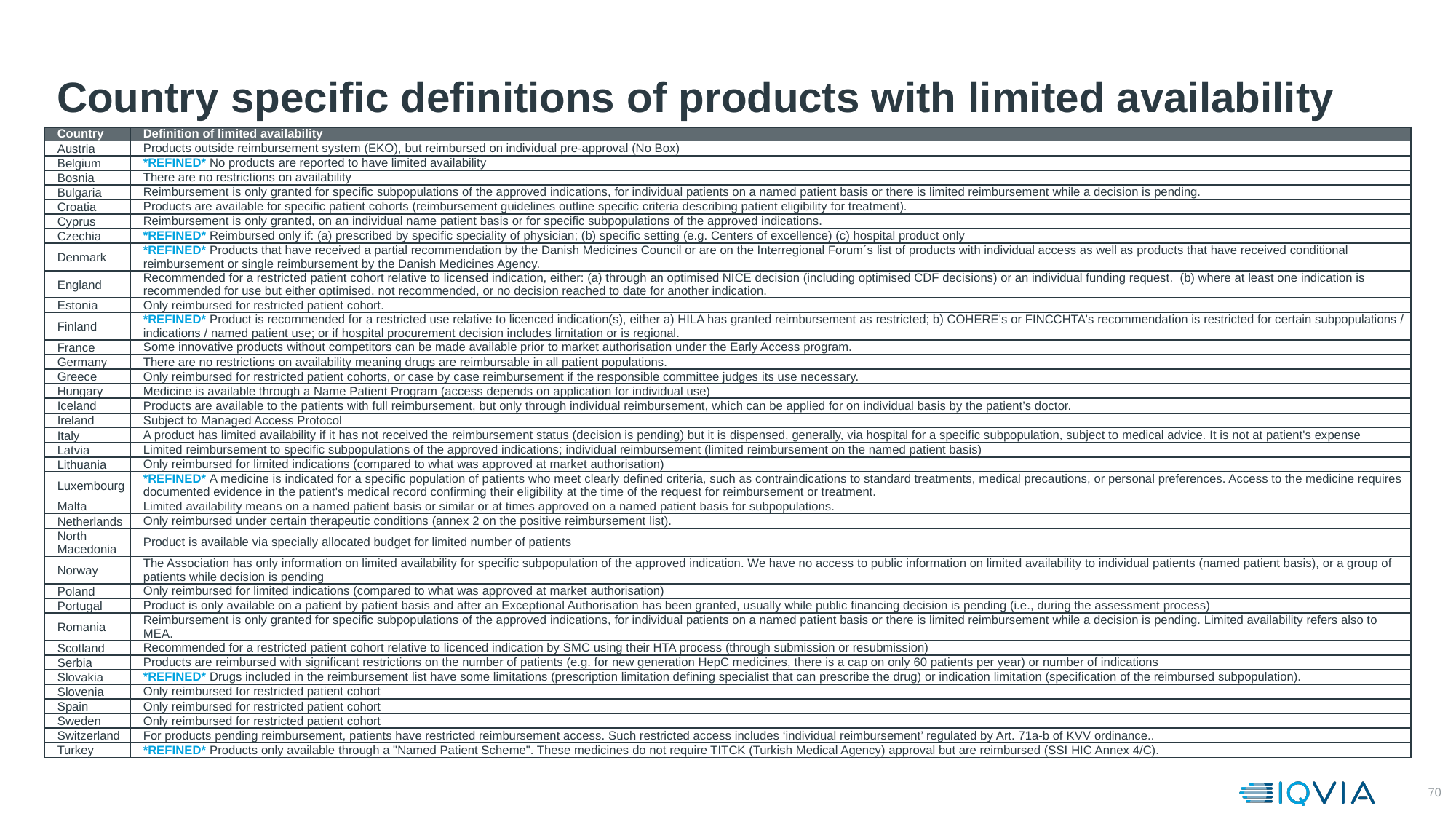

# Country specific definitions of products with limited availability
| Country | Definition of limited availability |
| --- | --- |
| Austria | Products outside reimbursement system (EKO), but reimbursed on individual pre-approval (No Box) |
| Belgium | \*REFINED\* No products are reported to have limited availability |
| Bosnia | There are no restrictions on availability |
| Bulgaria | Reimbursement is only granted for specific subpopulations of the approved indications, for individual patients on a named patient basis or there is limited reimbursement while a decision is pending. |
| Croatia | Products are available for specific patient cohorts (reimbursement guidelines outline specific criteria describing patient eligibility for treatment). |
| Cyprus | Reimbursement is only granted, on an individual name patient basis or for specific subpopulations of the approved indications. |
| Czechia | \*REFINED\* Reimbursed only if: (a) prescribed by specific speciality of physician; (b) specific setting (e.g. Centers of excellence) (c) hospital product only |
| Denmark | \*REFINED\* Products that have received a partial recommendation by the Danish Medicines Council or are on the Interregional Forum´s list of products with individual access as well as products that have received conditional reimbursement or single reimbursement by the Danish Medicines Agency. |
| England | Recommended for a restricted patient cohort relative to licensed indication, either: (a) through an optimised NICE decision (including optimised CDF decisions) or an individual funding request. (b) where at least one indication is recommended for use but either optimised, not recommended, or no decision reached to date for another indication. |
| Estonia | Only reimbursed for restricted patient cohort. |
| Finland | \*REFINED\* Product is recommended for a restricted use relative to licenced indication(s), either a) HILA has granted reimbursement as restricted; b) COHERE's or FINCCHTA's recommendation is restricted for certain subpopulations / indications / named patient use; or if hospital procurement decision includes limitation or is regional. |
| France | Some innovative products without competitors can be made available prior to market authorisation under the Early Access program. |
| Germany | There are no restrictions on availability meaning drugs are reimbursable in all patient populations. |
| Greece | Only reimbursed for restricted patient cohorts, or case by case reimbursement if the responsible committee judges its use necessary. |
| Hungary | Medicine is available through a Name Patient Program (access depends on application for individual use) |
| Iceland | Products are available to the patients with full reimbursement, but only through individual reimbursement, which can be applied for on individual basis by the patient’s doctor. |
| Ireland | Subject to Managed Access Protocol |
| Italy | A product has limited availability if it has not received the reimbursement status (decision is pending) but it is dispensed, generally, via hospital for a specific subpopulation, subject to medical advice. It is not at patient's expense |
| Latvia | Limited reimbursement to specific subpopulations of the approved indications; individual reimbursement (limited reimbursement on the named patient basis) |
| Lithuania | Only reimbursed for limited indications (compared to what was approved at market authorisation) |
| Luxembourg | \*REFINED\* A medicine is indicated for a specific population of patients who meet clearly defined criteria, such as contraindications to standard treatments, medical precautions, or personal preferences. Access to the medicine requires documented evidence in the patient's medical record confirming their eligibility at the time of the request for reimbursement or treatment. |
| Malta | Limited availability means on a named patient basis or similar or at times approved on a named patient basis for subpopulations. |
| Netherlands | Only reimbursed under certain therapeutic conditions (annex 2 on the positive reimbursement list). |
| North Macedonia | Product is available via specially allocated budget for limited number of patients |
| Norway | The Association has only information on limited availability for specific subpopulation of the approved indication. We have no access to public information on limited availability to individual patients (named patient basis), or a group of patients while decision is pending |
| Poland | Only reimbursed for limited indications (compared to what was approved at market authorisation) |
| Portugal | Product is only available on a patient by patient basis and after an Exceptional Authorisation has been granted, usually while public financing decision is pending (i.e., during the assessment process) |
| Romania | Reimbursement is only granted for specific subpopulations of the approved indications, for individual patients on a named patient basis or there is limited reimbursement while a decision is pending. Limited availability refers also to MEA. |
| Scotland | Recommended for a restricted patient cohort relative to licenced indication by SMC using their HTA process (through submission or resubmission) |
| Serbia | Products are reimbursed with significant restrictions on the number of patients (e.g. for new generation HepC medicines, there is a cap on only 60 patients per year) or number of indications |
| Slovakia | \*REFINED\* Drugs included in the reimbursement list have some limitations (prescription limitation defining specialist that can prescribe the drug) or indication limitation (specification of the reimbursed subpopulation). |
| Slovenia | Only reimbursed for restricted patient cohort |
| Spain | Only reimbursed for restricted patient cohort |
| Sweden | Only reimbursed for restricted patient cohort |
| Switzerland | For products pending reimbursement, patients have restricted reimbursement access. Such restricted access includes ‘individual reimbursement’ regulated by Art. 71a-b of KVV ordinance.. |
| Turkey | \*REFINED\* Products only available through a "Named Patient Scheme". These medicines do not require TITCK (Turkish Medical Agency) approval but are reimbursed (SSI HIC Annex 4/C). |